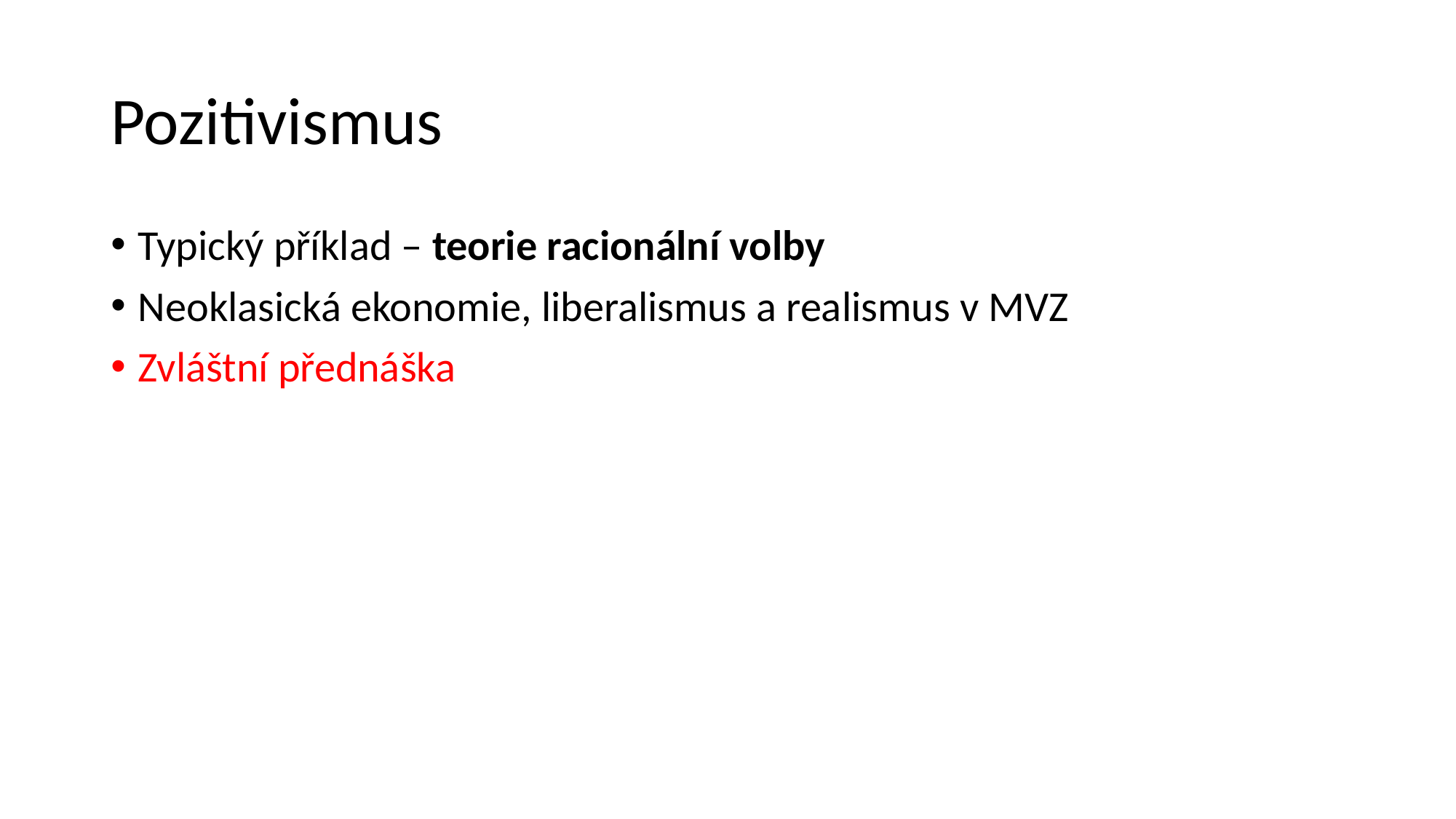

# Pozitivismus
Typický příklad – teorie racionální volby
Neoklasická ekonomie, liberalismus a realismus v MVZ
Zvláštní přednáška